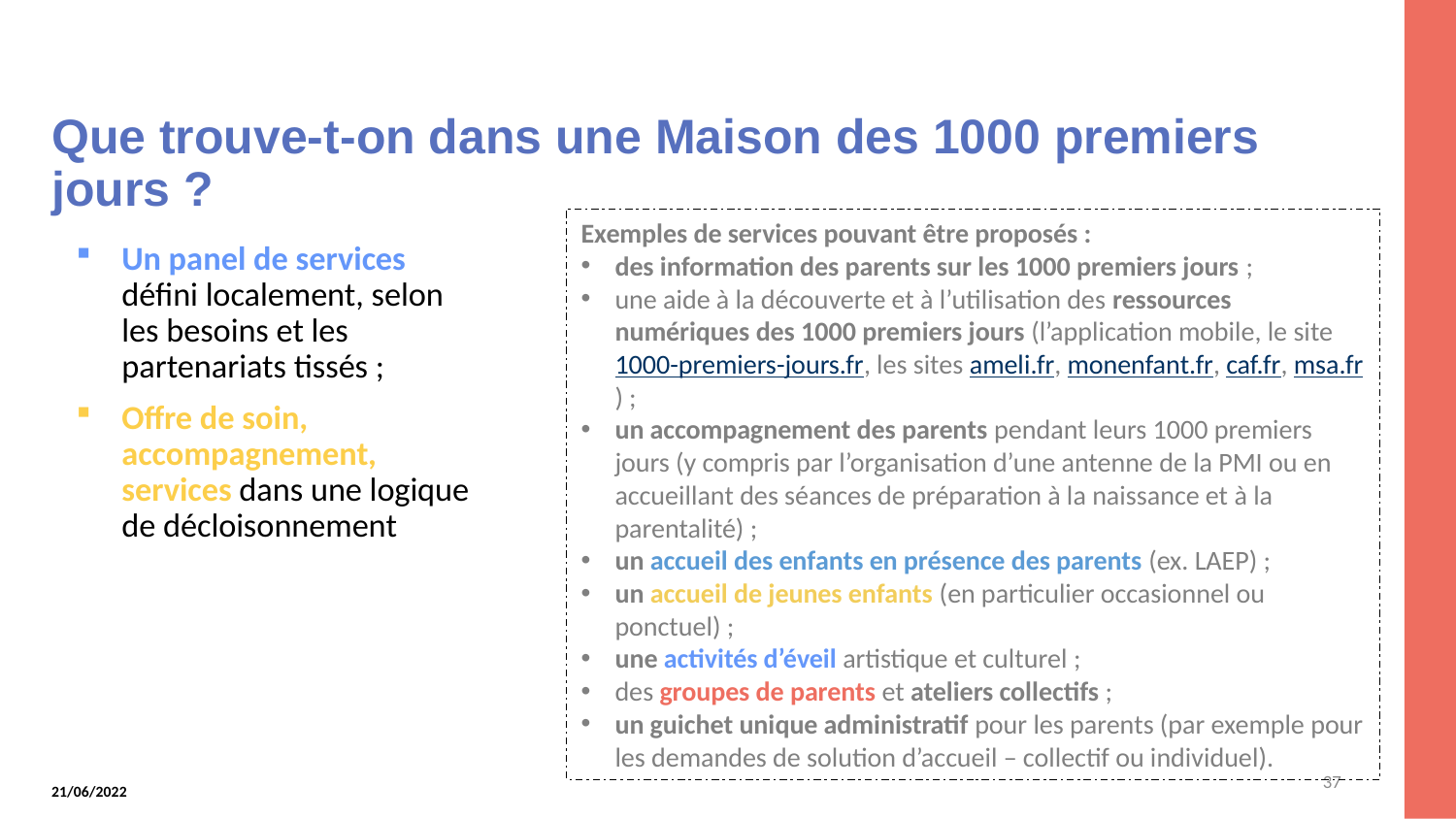

Que trouve-t-on dans une Maison des 1000 premiers jours ?
Exemples de services pouvant être proposés :
des information des parents sur les 1000 premiers jours ;
une aide à la découverte et à l’utilisation des ressources numériques des 1000 premiers jours (l’application mobile, le site 1000-premiers-jours.fr, les sites ameli.fr, monenfant.fr, caf.fr, msa.fr) ;
un accompagnement des parents pendant leurs 1000 premiers jours (y compris par l’organisation d’une antenne de la PMI ou en accueillant des séances de préparation à la naissance et à la parentalité) ;
un accueil des enfants en présence des parents (ex. LAEP) ;
un accueil de jeunes enfants (en particulier occasionnel ou ponctuel) ;
une activités d’éveil artistique et culturel ;
des groupes de parents et ateliers collectifs ;
un guichet unique administratif pour les parents (par exemple pour les demandes de solution d’accueil – collectif ou individuel).
Un panel de services défini localement, selon les besoins et les partenariats tissés ;
Offre de soin, accompagnement, services dans une logique de décloisonnement
37
21/06/2022